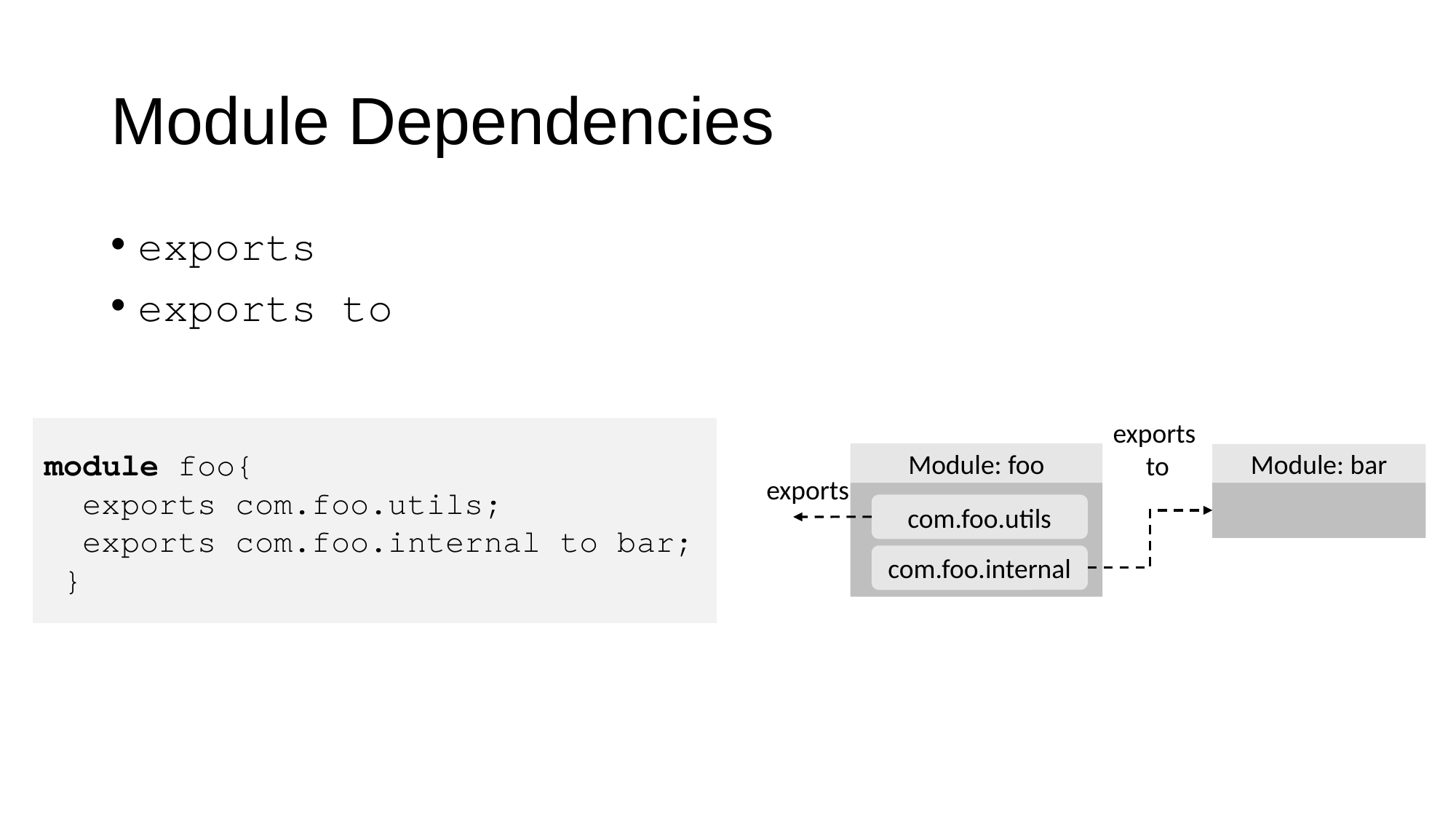

# Module Dependencies
exports
exports to

exports
to
Module: foo
Module: bar

com.foo.utils
com.foo.internal
module foo{
  exports com.foo.utils;
  exports com.foo.internal to bar;
 }
exports